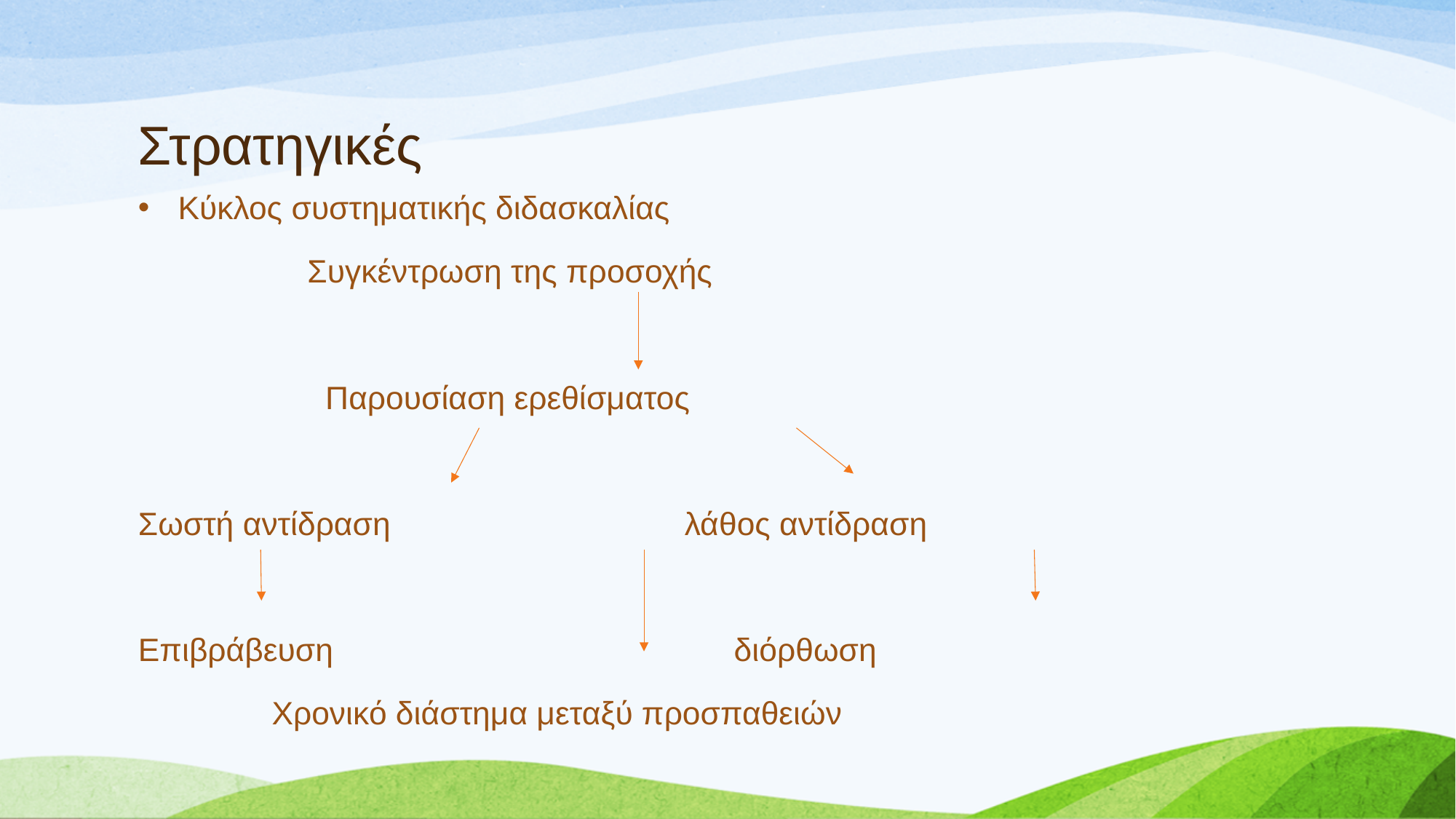

# Στρατηγικές
Κύκλος συστηματικής διδασκαλίας
                   Συγκέντρωση της προσοχής

                     Παρουσίαση ερεθίσματος

Σωστή αντίδραση                                 λάθος αντίδραση

Επιβράβευση                                             διόρθωση
               Χρονικό διάστημα μεταξύ προσπαθειών